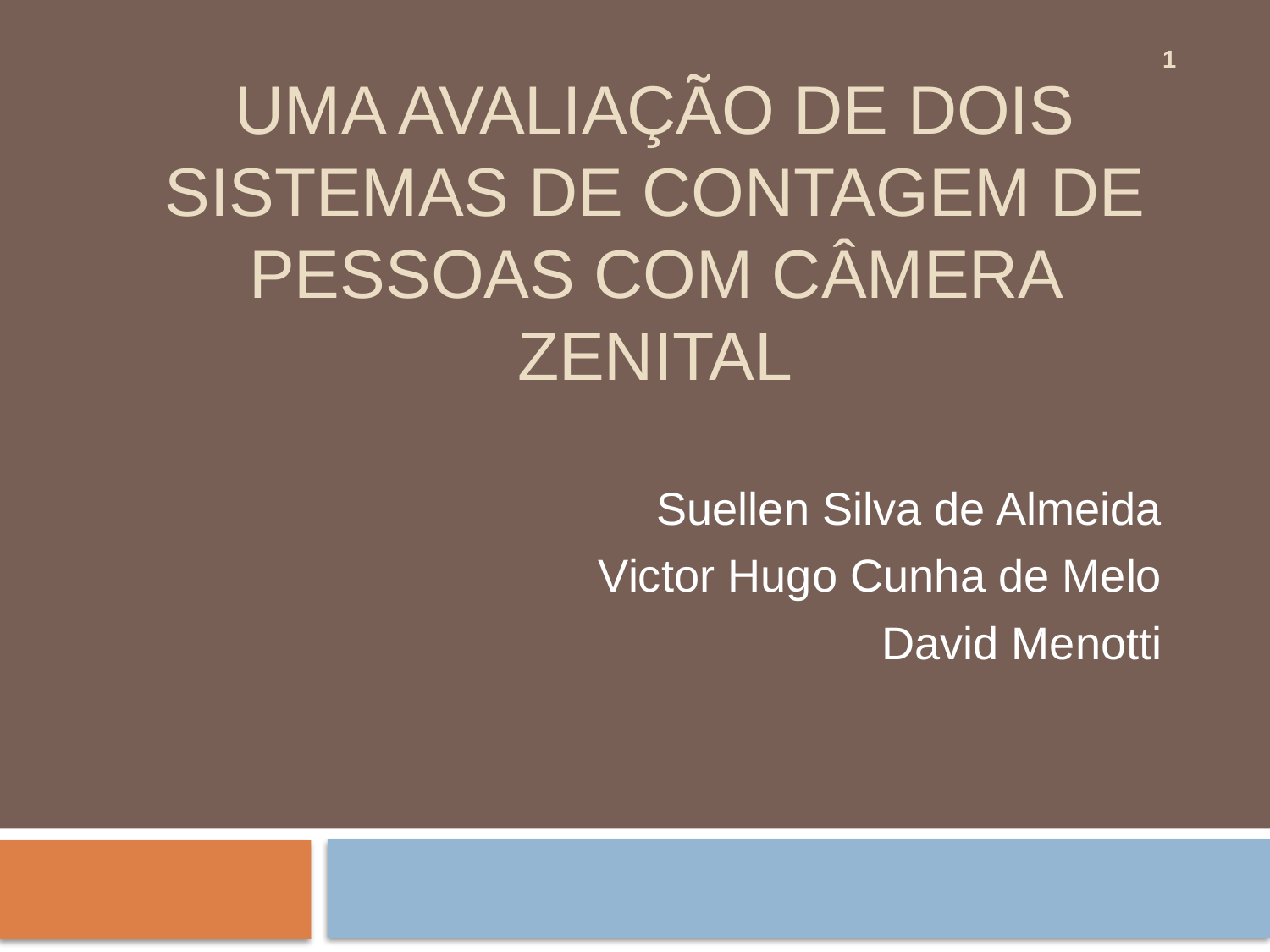

1
# Uma Avaliação de dois Sistemas de Contagem de Pessoas com Câmera Zenital
Suellen Silva de Almeida
Victor Hugo Cunha de Melo
David Menotti